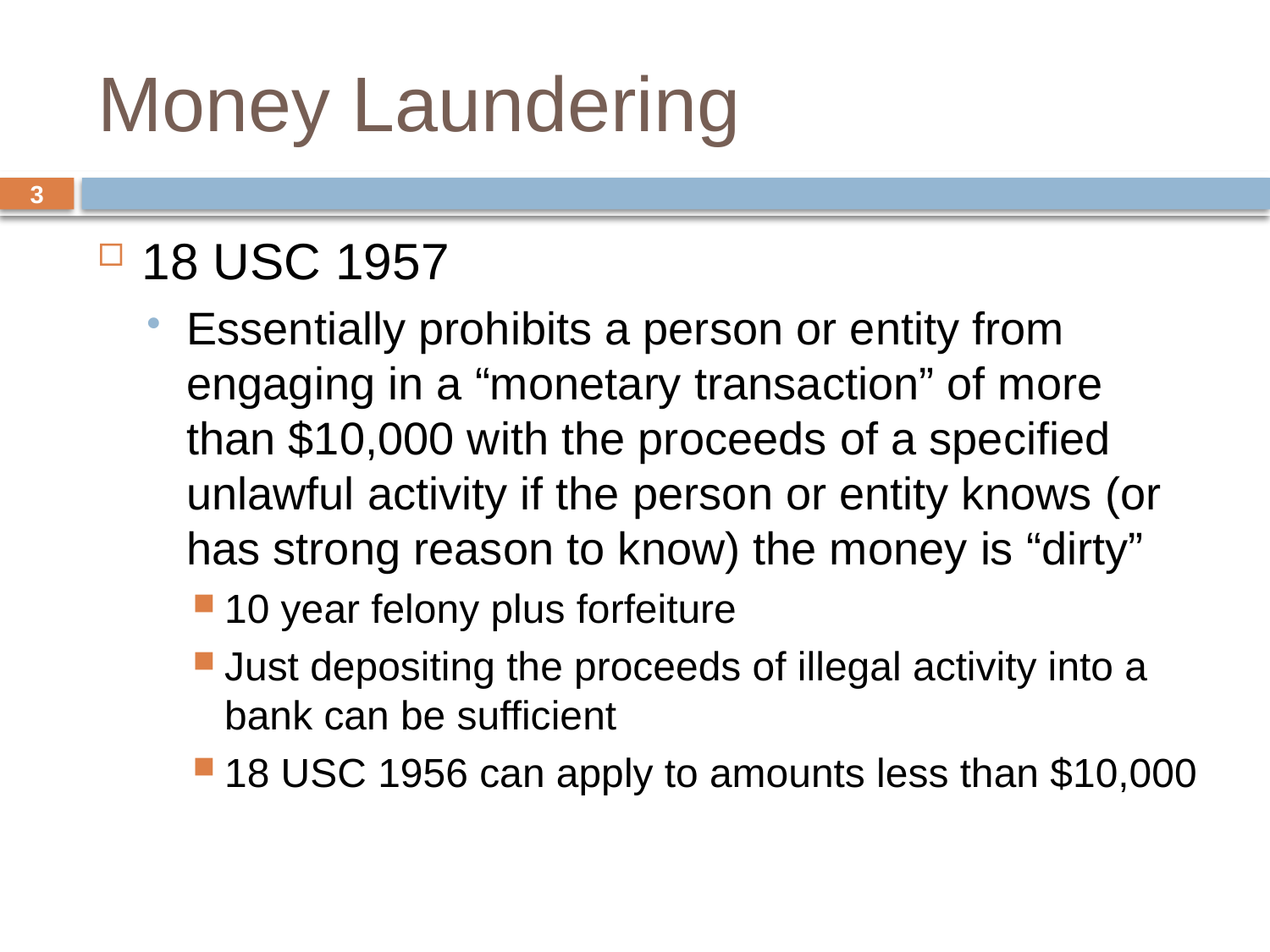

# Money Laundering
3
18 USC 1957
Essentially prohibits a person or entity from engaging in a “monetary transaction” of more than $10,000 with the proceeds of a specified unlawful activity if the person or entity knows (or has strong reason to know) the money is “dirty”
10 year felony plus forfeiture
Just depositing the proceeds of illegal activity into a bank can be sufficient
18 USC 1956 can apply to amounts less than $10,000